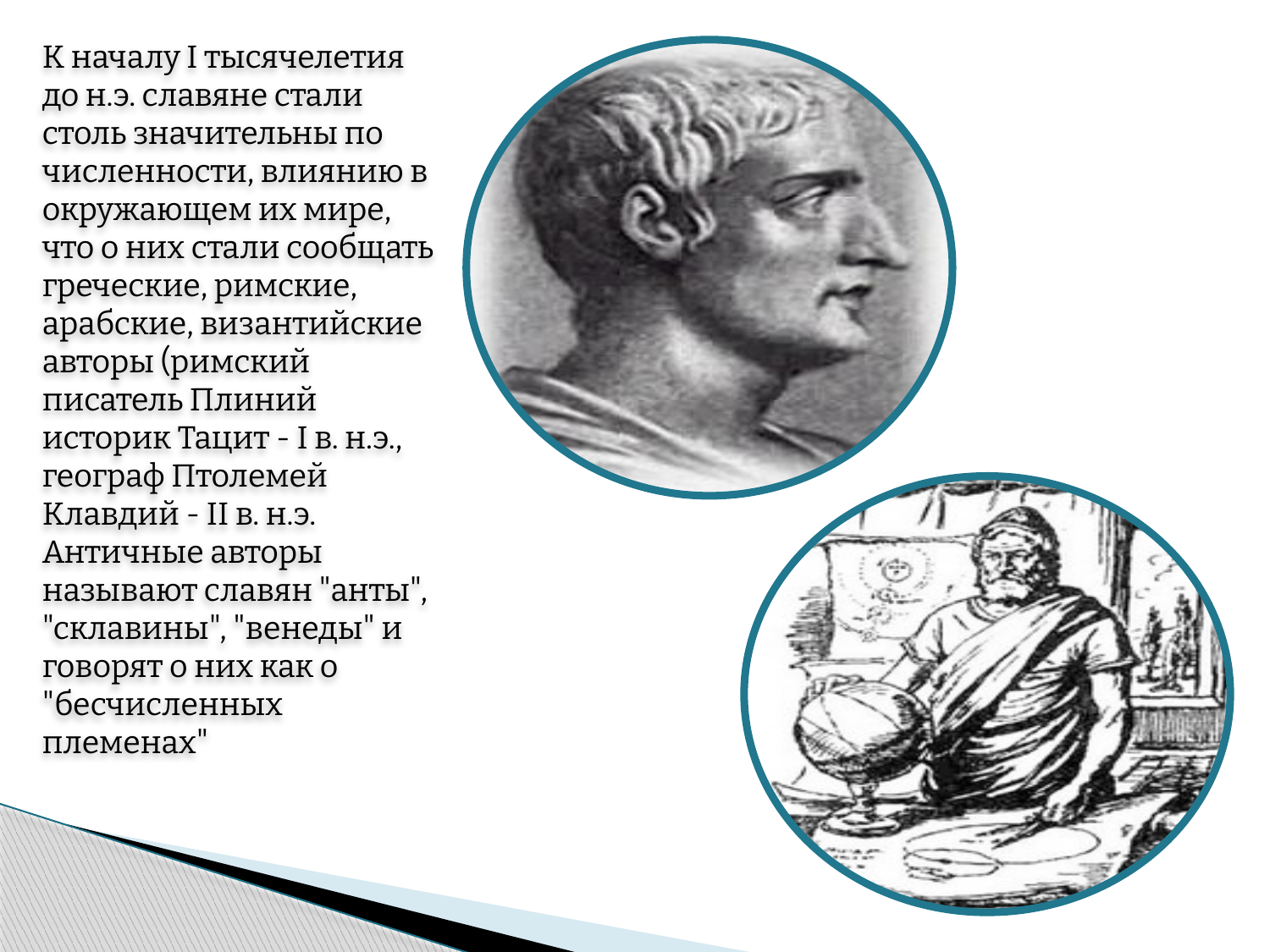

К началу I тысячелетия до н.э. славяне стали столь значительны по численности, влиянию в окружающем их мире, что о них стали сообщать греческие, римские, арабские, византийские авторы (римский писатель Плиний историк Тацит - I в. н.э., географ Птолемей Клавдий - II в. н.э.
Античные авторы называют славян "анты", "склавины", "венеды" и говорят о них как о "бесчисленных племенах"